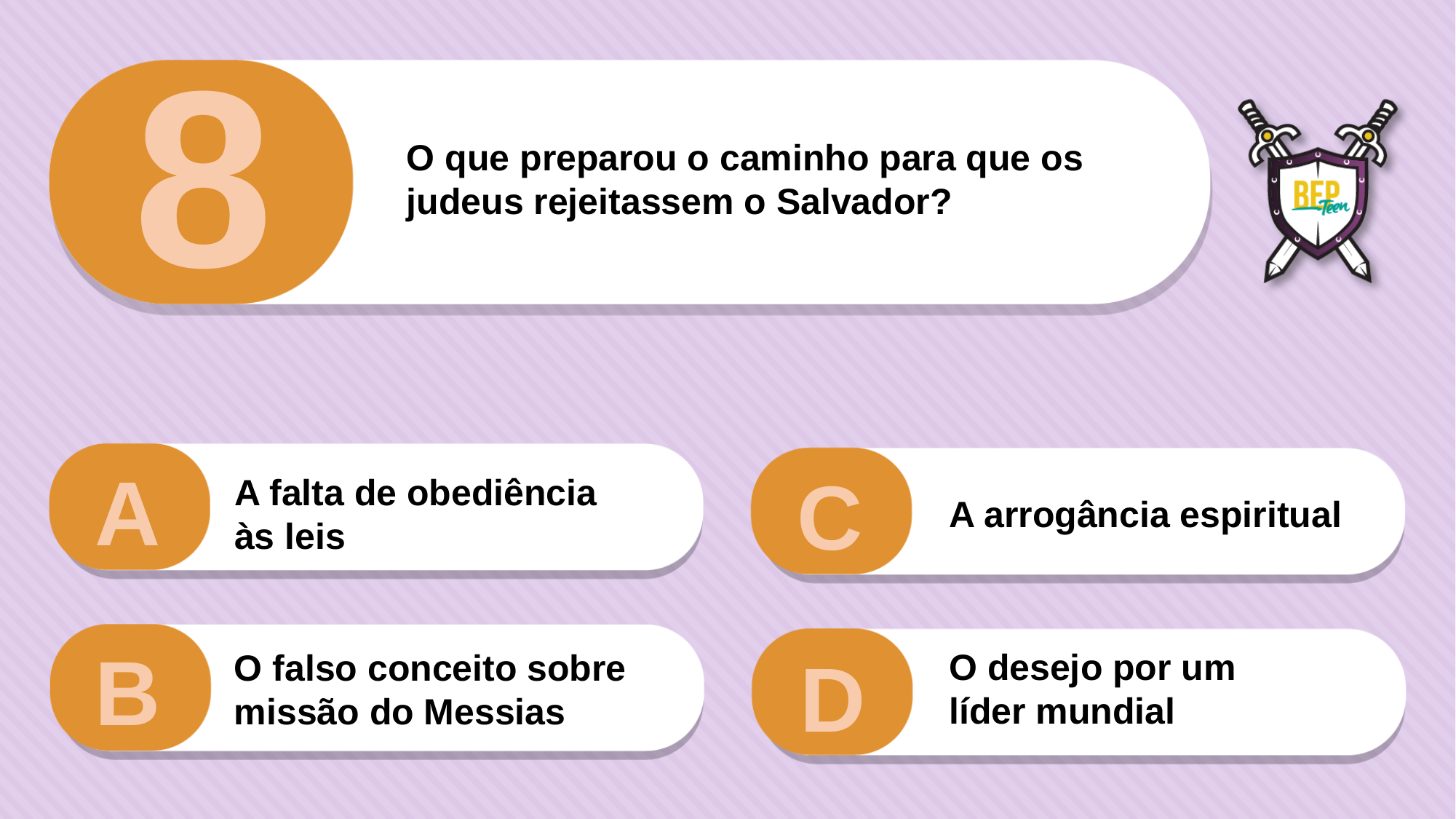

8
O que preparou o caminho para que os judeus rejeitassem o Salvador?
A
C
A falta de obediência às leis
A arrogância espiritual
B
D
O desejo por um líder mundial
O falso conceito sobre missão do Messias